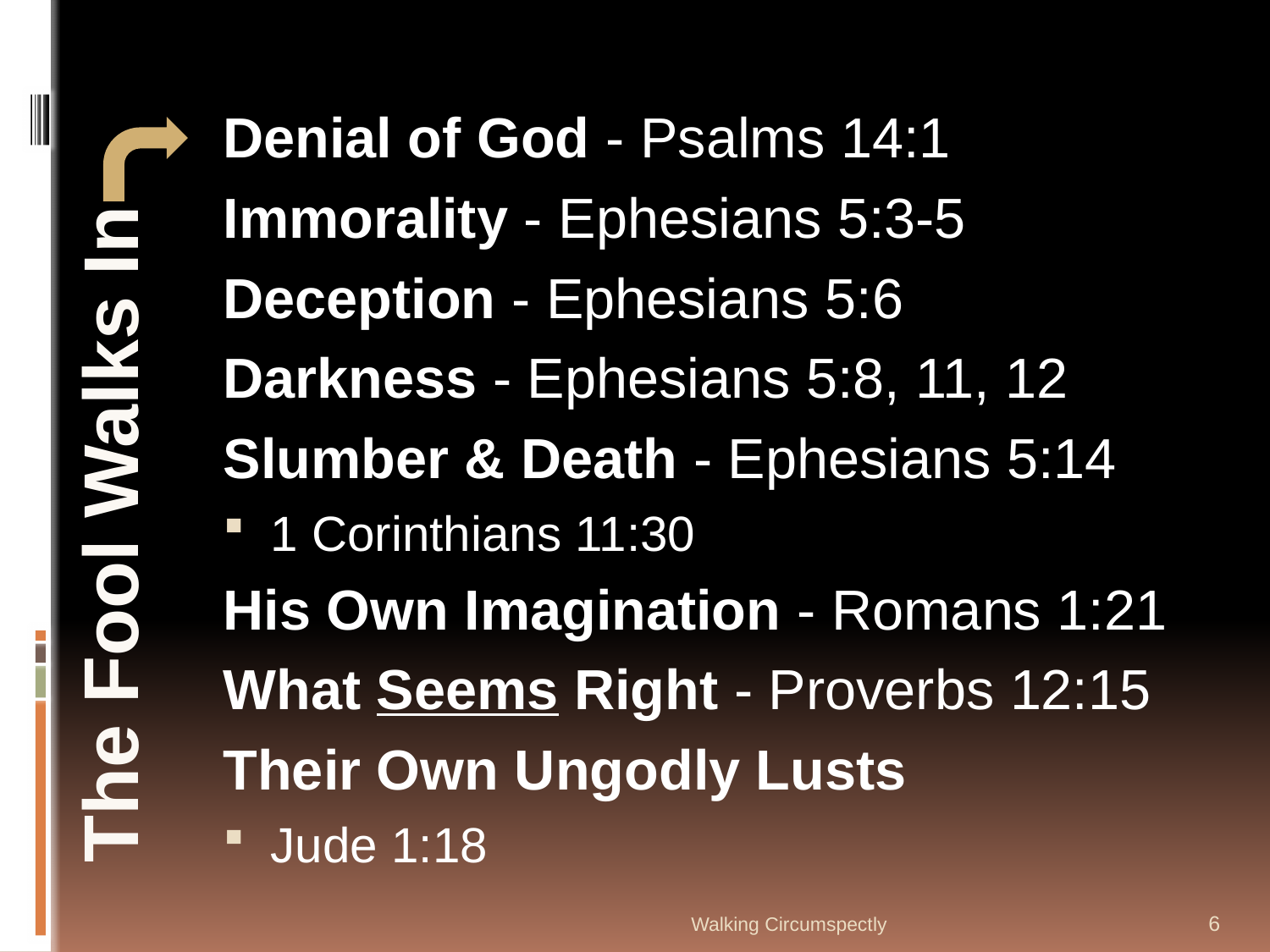

Denial of God - Psalms 14:1
Immorality - Ephesians 5:3-5
Deception - Ephesians 5:6
Darkness - Ephesians 5:8, 11, 12
Slumber & Death - Ephesians 5:14
1 Corinthians 11:30
His Own Imagination - Romans 1:21
What Seems Right - Proverbs 12:15
Their Own Ungodly Lusts
Jude 1:18

The Fool Walks In
Walking Circumspectly
6